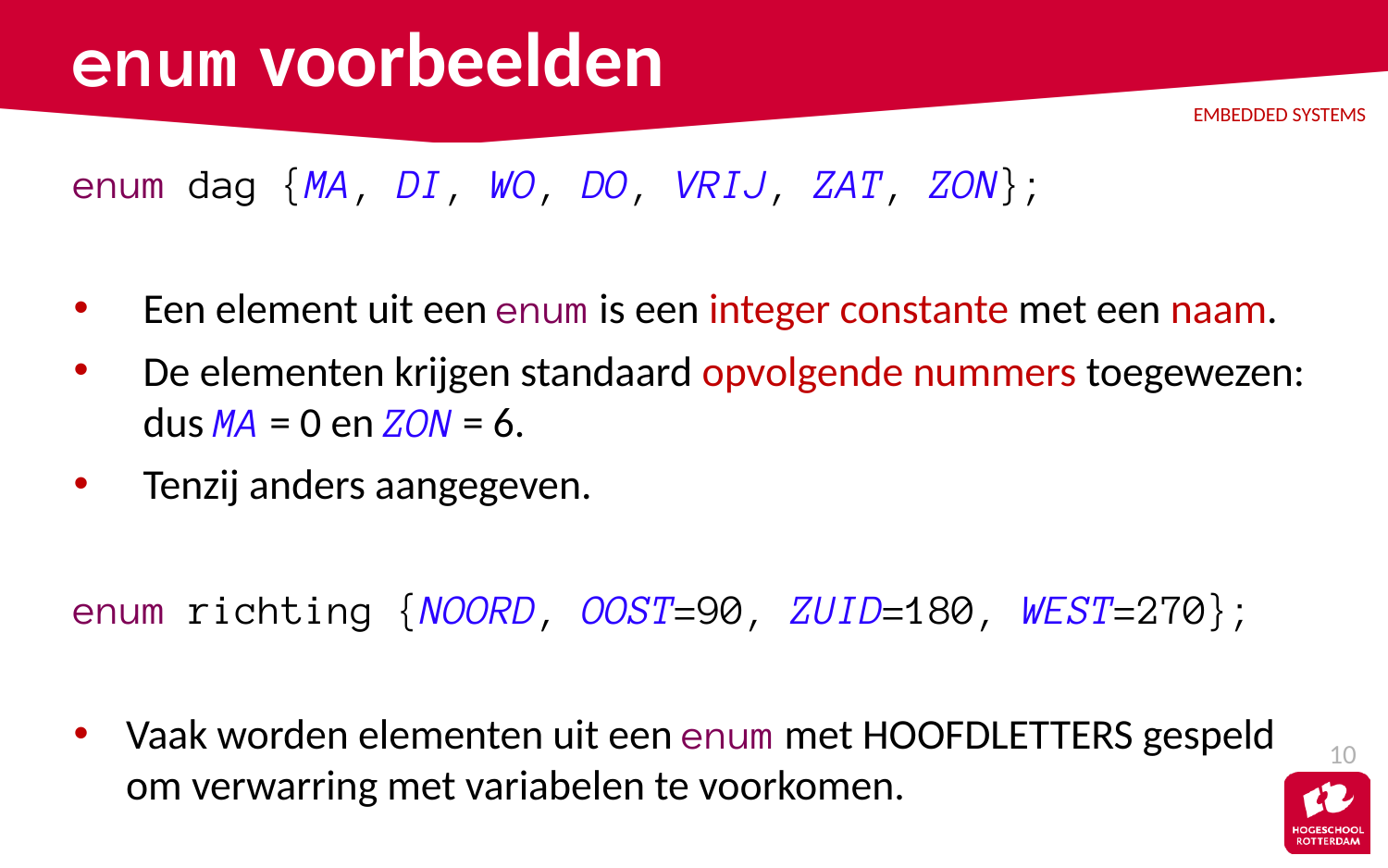

# enum voorbeelden
enum dag {MA, DI, WO, DO, VRIJ, ZAT, ZON};

Een element uit een enum is een integer constante met een naam.
De elementen krijgen standaard opvolgende nummers toegewezen: dus MA = 0 en ZON = 6.
Tenzij anders aangegeven.

enum richting {NOORD, OOST=90, ZUID=180, WEST=270};

Vaak worden elementen uit een enum met HOOFDLETTERS gespeld om verwarring met variabelen te voorkomen.

10